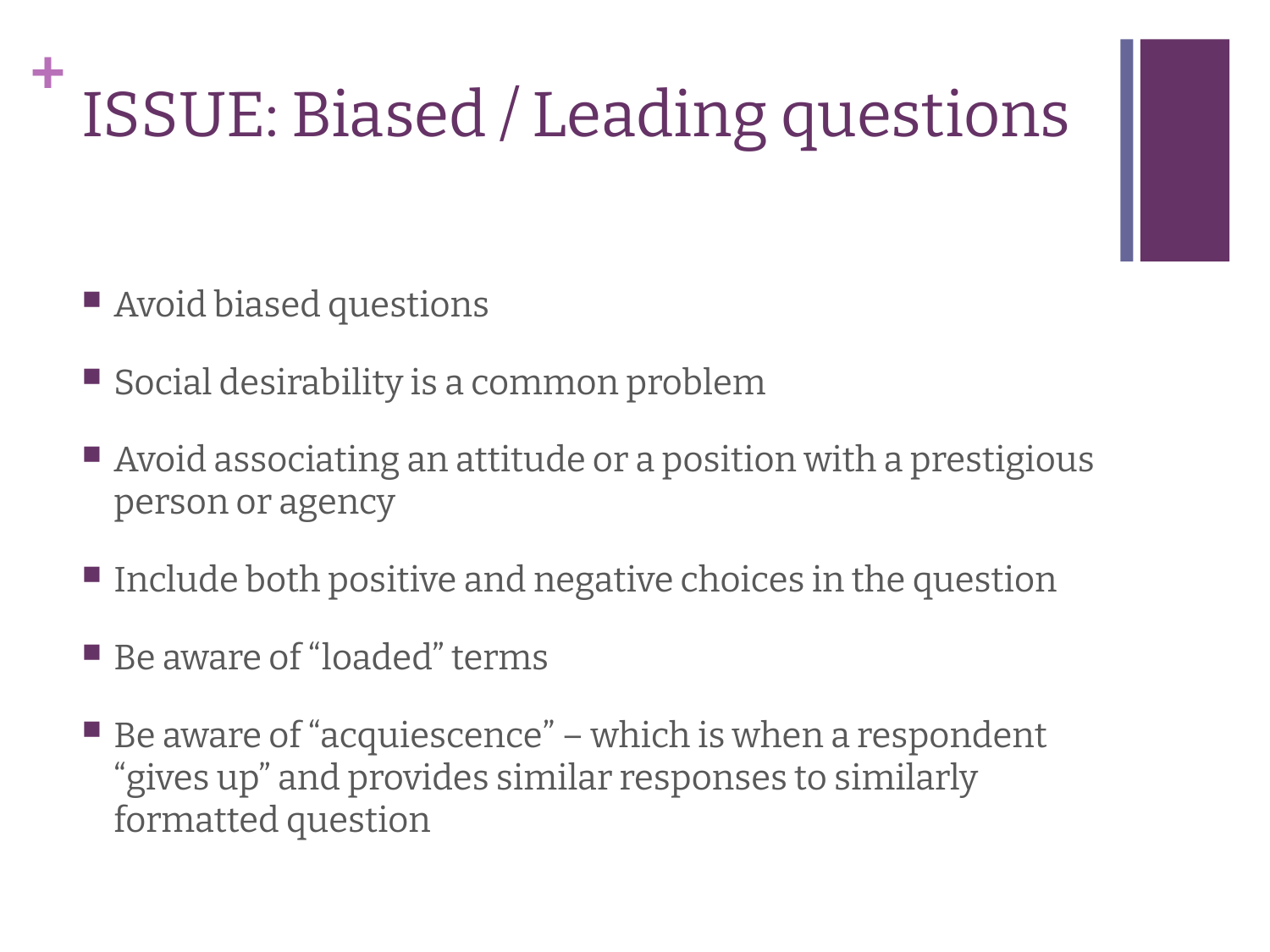

# ISSUE: Biased / Leading questions
Avoid biased questions
Social desirability is a common problem
Avoid associating an attitude or a position with a prestigious person or agency
Include both positive and negative choices in the question
Be aware of “loaded” terms
Be aware of “acquiescence” – which is when a respondent “gives up” and provides similar responses to similarly formatted question